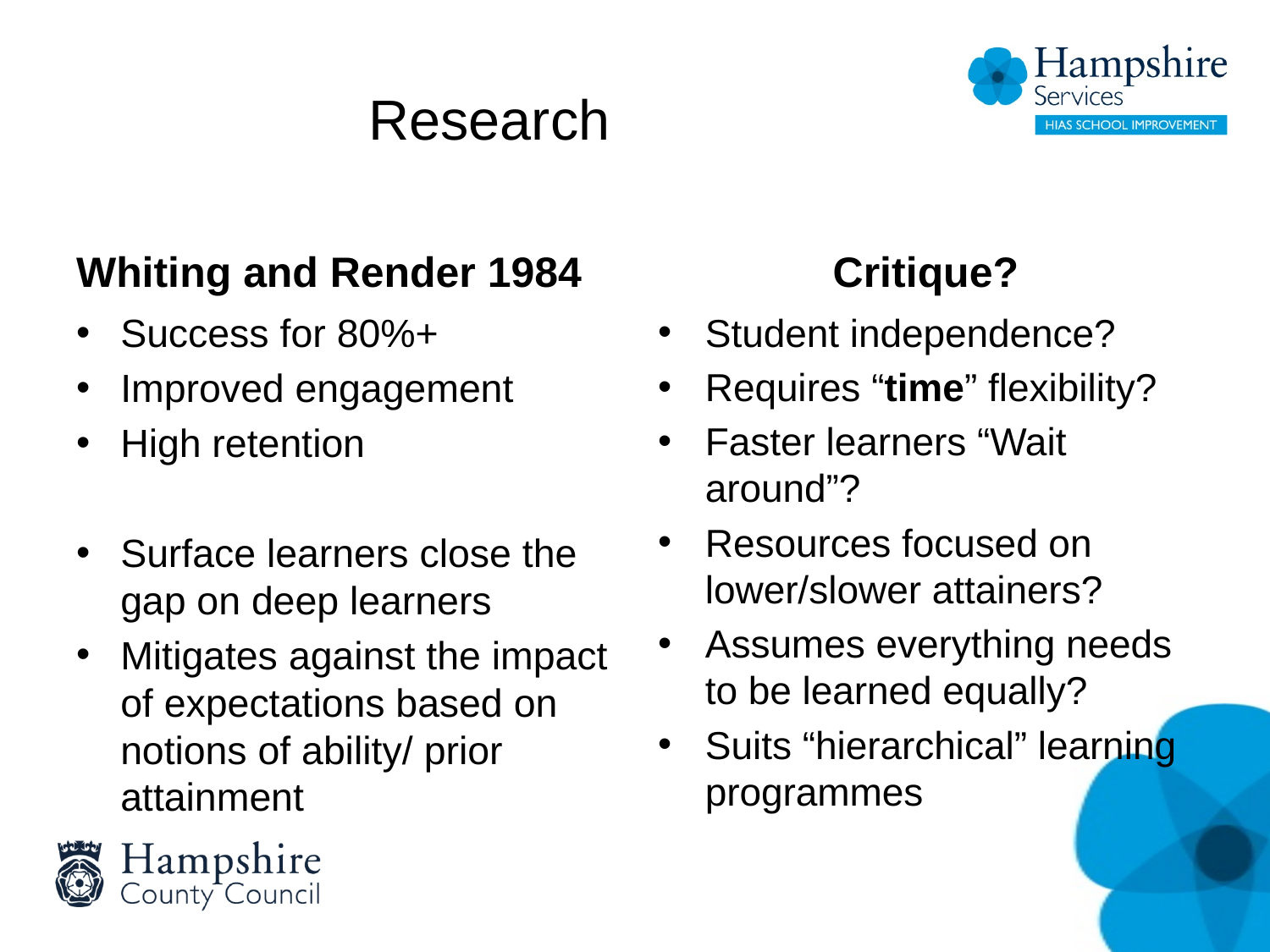

# Research
Whiting and Render 1984
Critique?
Success for 80%+
Improved engagement
High retention

Surface learners close the gap on deep learners
Mitigates against the impact of expectations based on notions of ability/ prior attainment

Student independence?
Requires “time” flexibility?
Faster learners “Wait around”?
Resources focused on lower/slower attainers?
Assumes everything needs to be learned equally?
Suits “hierarchical” learning programmes